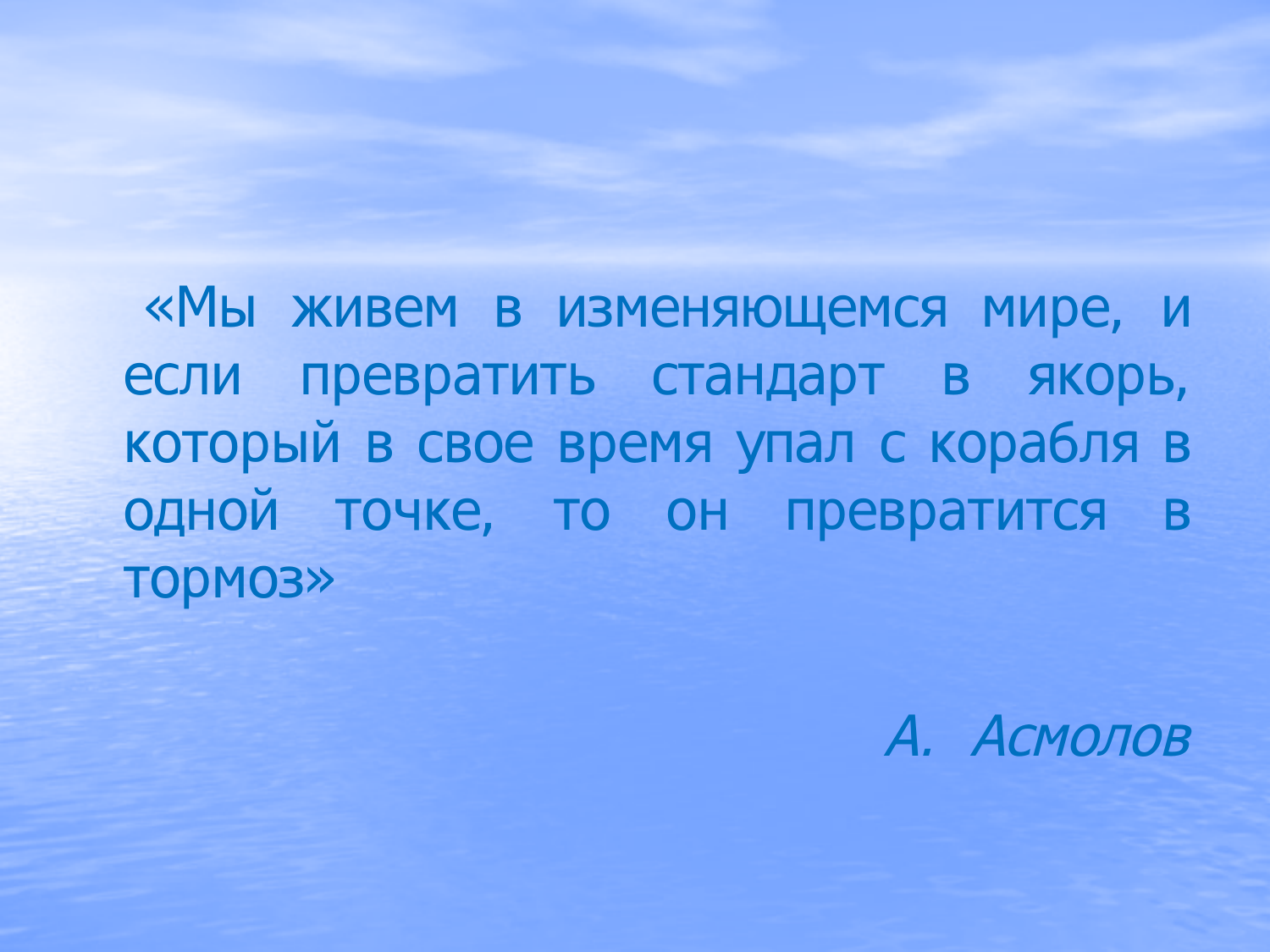

#
  «Мы живем в изменяющемся мире, и если превратить стандарт в якорь, который в свое время упал с корабля в одной точке, то он превратится в тормоз»

                                              А.  Асмолов